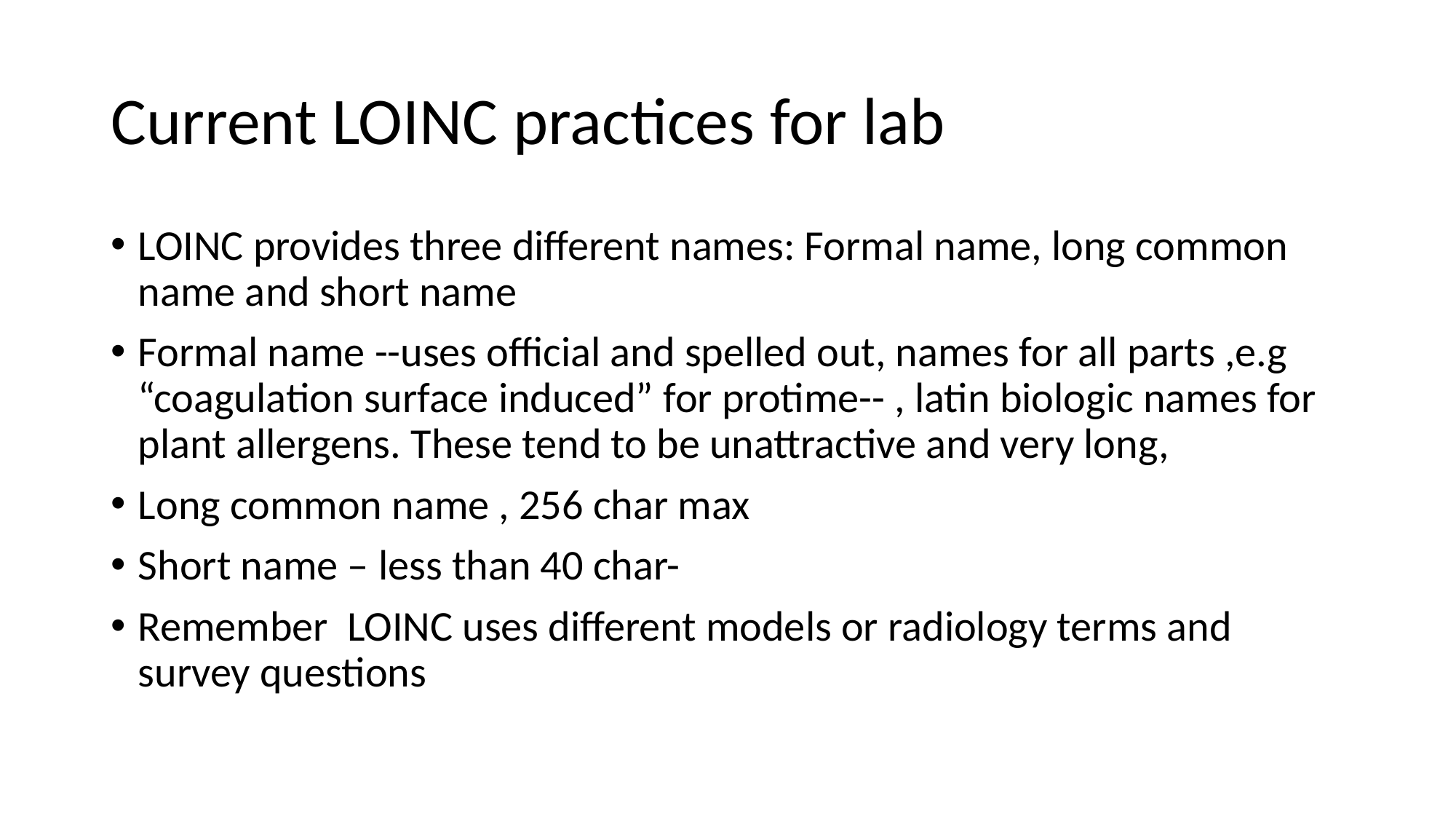

# Current LOINC practices for lab
LOINC provides three different names: Formal name, long common name and short name
Formal name --uses official and spelled out, names for all parts ,e.g “coagulation surface induced” for protime-- , latin biologic names for plant allergens. These tend to be unattractive and very long,
Long common name , 256 char max
Short name – less than 40 char-
Remember  LOINC uses different models or radiology terms and  survey questions